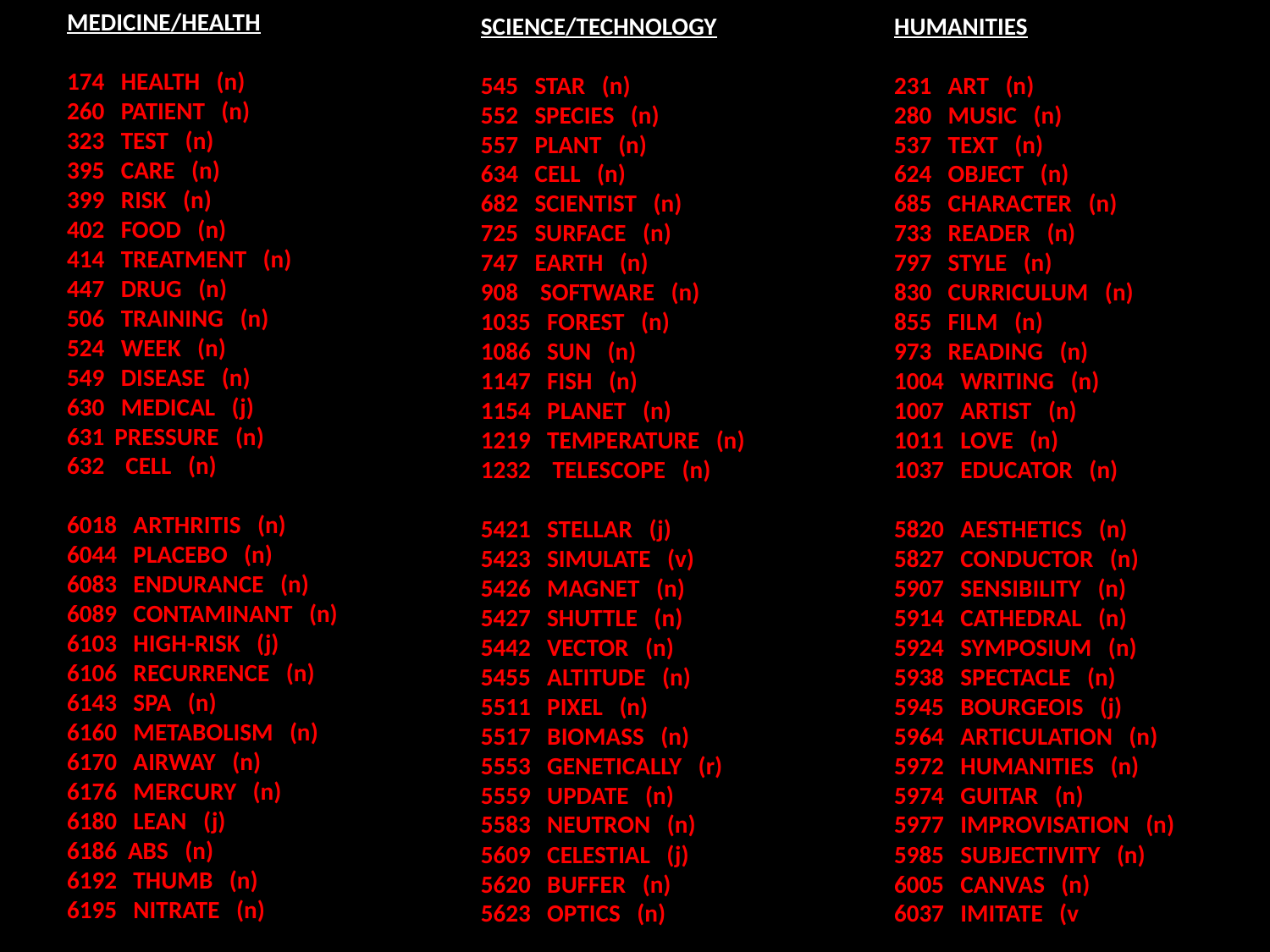

MEDICINE/HEALTH

174   HEALTH   (n)
260   PATIENT   (n)
323   TEST   (n)
395   CARE   (n)
399   RISK   (n)
402   FOOD   (n)
414   TREATMENT   (n)
447   DRUG   (n)
506   TRAINING   (n)
524   WEEK   (n)
549   DISEASE   (n)
630   MEDICAL   (j)
PRESSURE   (n)
  CELL   (n)

6018   ARTHRITIS   (n)
6044   PLACEBO   (n)
6083   ENDURANCE   (n)
6089   CONTAMINANT   (n)
6103   HIGH-RISK   (j)
6106   RECURRENCE   (n)
6143   SPA   (n)
6160   METABOLISM   (n)
6170   AIRWAY   (n)
6176   MERCURY   (n)
6180   LEAN   (j)
  ABS   (n)
6192   THUMB   (n)
6195   NITRATE   (n)

SCIENCE/TECHNOLOGY

545   STAR   (n)
552   SPECIES   (n)
557   PLANT   (n)
634   CELL   (n)
682   SCIENTIST   (n)
725   SURFACE   (n)
747   EARTH   (n)
908    SOFTWARE   (n)
1035   FOREST   (n)
1086   SUN   (n)
1147   FISH   (n)
1154   PLANET   (n)
1219   TEMPERATURE   (n)
    TELESCOPE   (n)

5421   STELLAR   (j)
5423   SIMULATE   (v)
5426   MAGNET   (n)
5427   SHUTTLE   (n)
5442   VECTOR   (n)
5455   ALTITUDE   (n)
5511   PIXEL   (n)
5517   BIOMASS   (n)
5553   GENETICALLY   (r)
5559   UPDATE   (n)
5583   NEUTRON   (n)
5609   CELESTIAL   (j)
5620   BUFFER   (n)
5623   OPTICS   (n)

HUMANITIES

231   ART   (n)
280   MUSIC   (n)
537   TEXT   (n)
624   OBJECT   (n)
685   CHARACTER   (n)
733   READER   (n)
797   STYLE   (n)
830   CURRICULUM   (n)
855   FILM   (n)
973   READING   (n)
1004   WRITING   (n)
1007   ARTIST   (n)
1011   LOVE   (n)
1037   EDUCATOR   (n)

5820   AESTHETICS   (n)
5827   CONDUCTOR   (n)
5907   SENSIBILITY   (n)
5914   CATHEDRAL   (n)
5924   SYMPOSIUM   (n)
5938   SPECTACLE   (n)
5945   BOURGEOIS   (j)
5964   ARTICULATION   (n)
5972   HUMANITIES   (n)
5974   GUITAR   (n)
5977   IMPROVISATION   (n)
5985   SUBJECTIVITY   (n)
6005   CANVAS   (n)
6037   IMITATE   (v